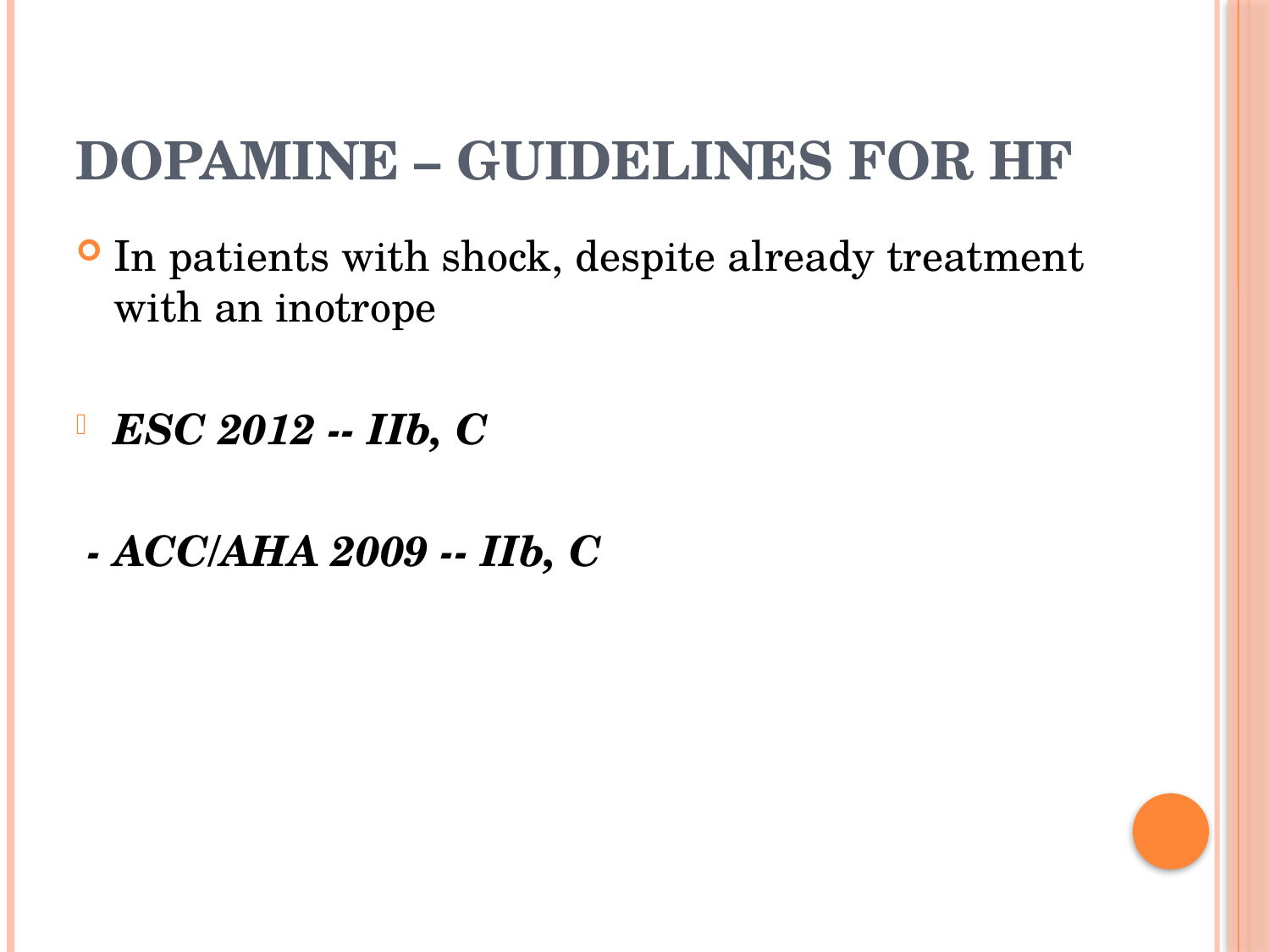

# Dopamine – Guidelines for HF
In patients with shock, despite already treatment with an inotrope

ESC 2012 -- IIb, C

 - ACC/AHA 2009 -- IIb, C